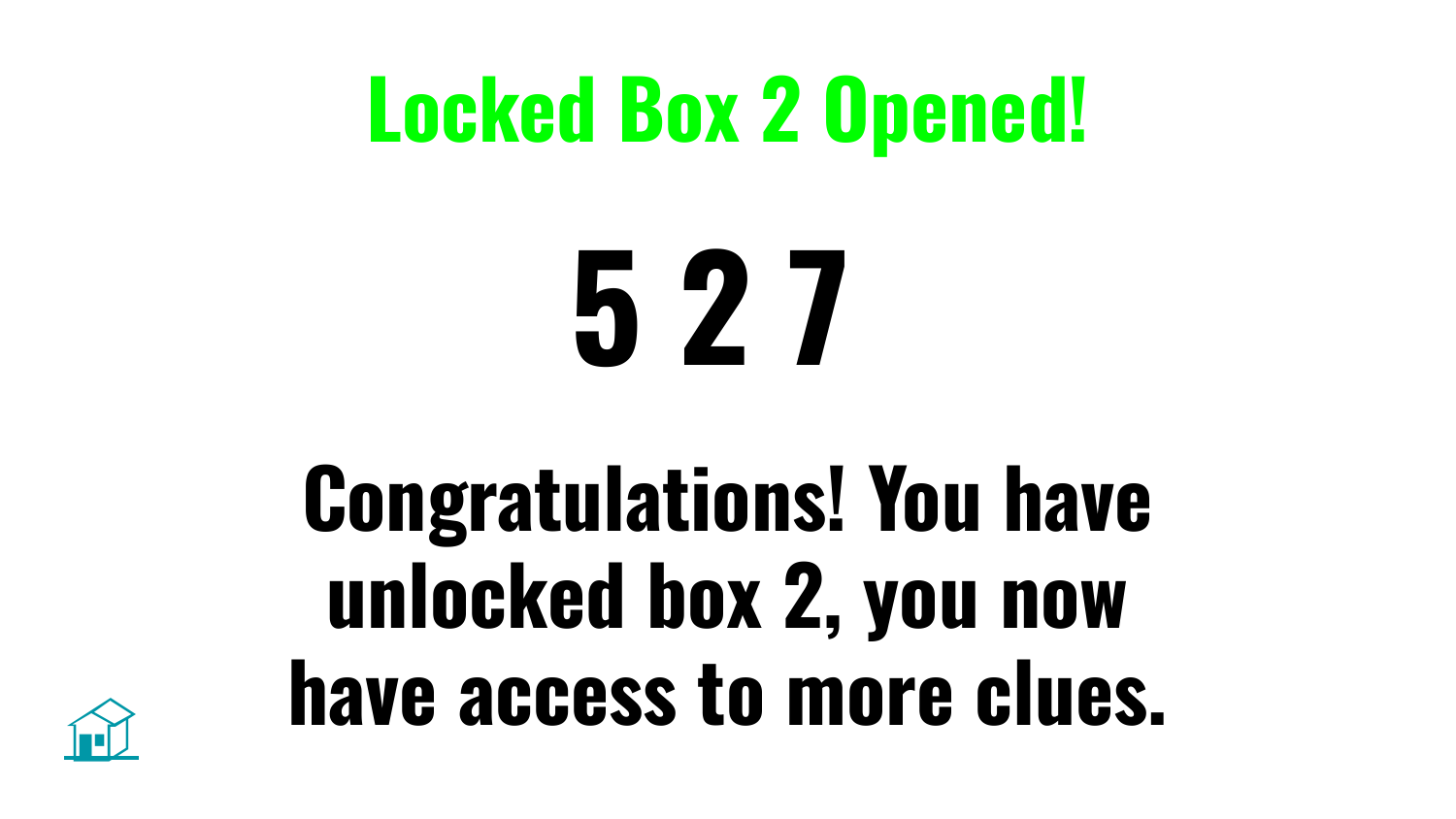

Locked Box 2 Opened!
5 2 7
Congratulations! You have unlocked box 2, you now have access to more clues.
🏠